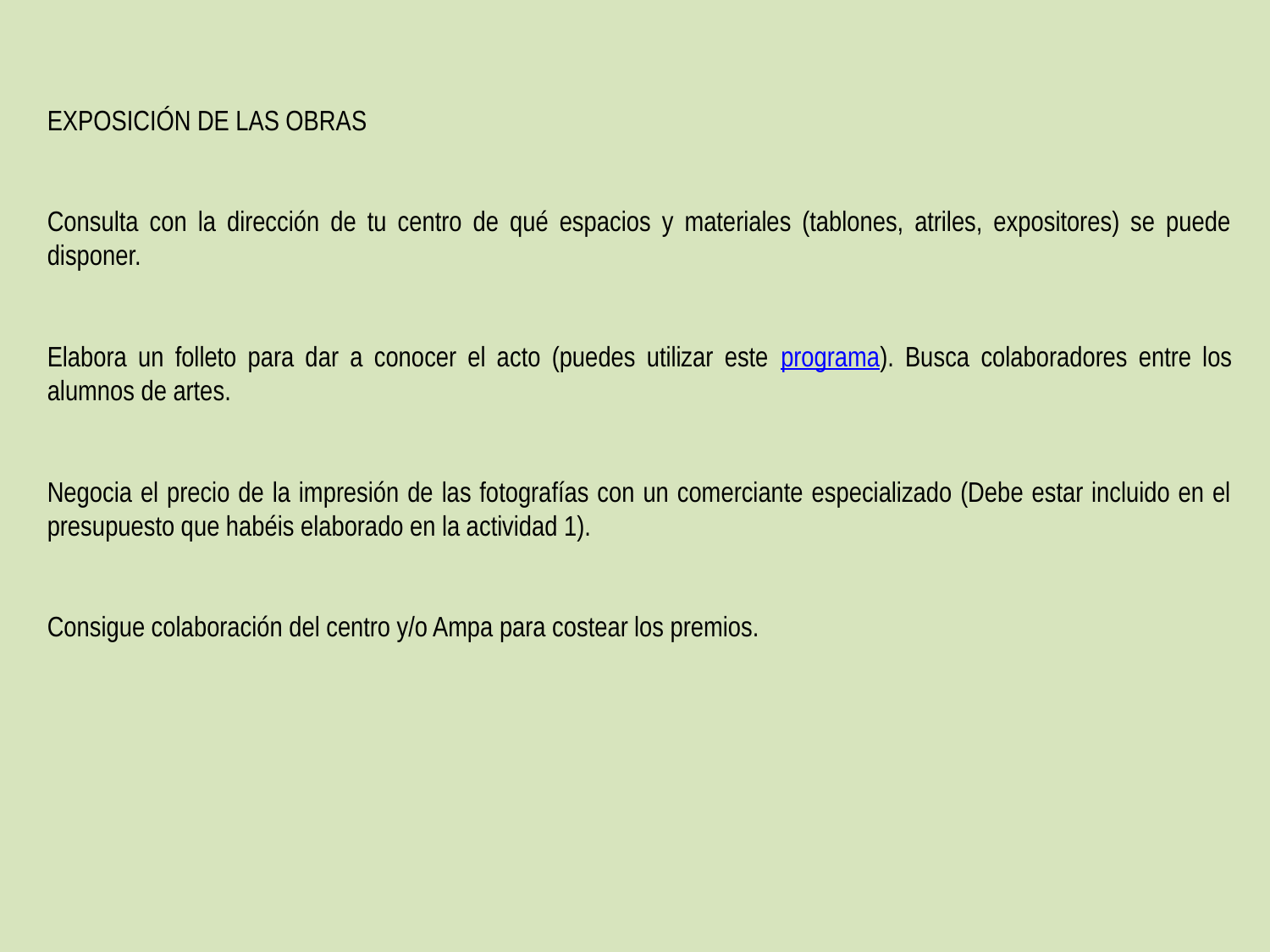

EXPOSICIÓN DE LAS OBRAS

Consulta con la dirección de tu centro de qué espacios y materiales (tablones, atriles, expositores) se puede disponer.

Elabora un folleto para dar a conocer el acto (puedes utilizar este programa). Busca colaboradores entre los alumnos de artes.

Negocia el precio de la impresión de las fotografías con un comerciante especializado (Debe estar incluido en el presupuesto que habéis elaborado en la actividad 1).

Consigue colaboración del centro y/o Ampa para costear los premios.